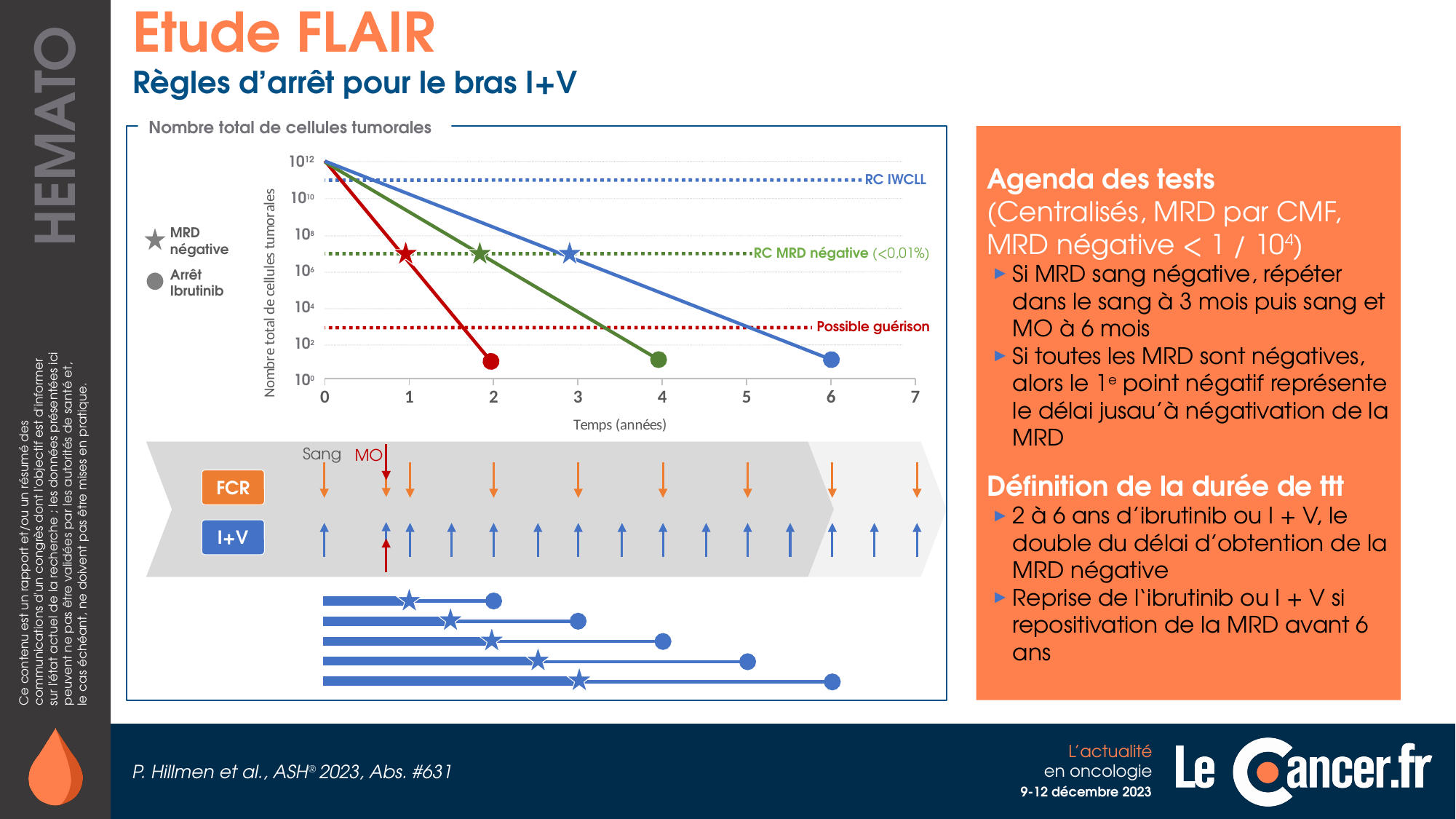

Etude FLAIR
Règles d’arrêt pour le bras I+V
Nombre total de cellules tumorales

Agenda des tests
(Centralisés, MRD par CMF, MRD négative < 1 / 104)
Si MRD sang négative, répéter dans le sang à 3 mois puis sang et MO à 6 mois
Si toutes les MRD sont négatives, alors le 1e point négatif représente le délai jusau’à négativation de la MRD
Définition de la durée de ttt
2 à 6 ans d’ibrutinib ou I + V, le double du délai d’obtention de la MRD négative
Reprise de l‘ibrutinib ou I + V si repositivation de la MRD avant 6 ans

### Chart

| Category | Y-Values |
|---|---|
1012
1010
108
106
104
102
100
RC IWCLL
MRD
négative
Arrêt
Ibrutinib

RC MRD négative (<0,01%)
Possible guérison

Sang
MO
FCR
I+V

P. Hillmen et al., ASH® 2023, Abs. #631
9-12 décembre 2023